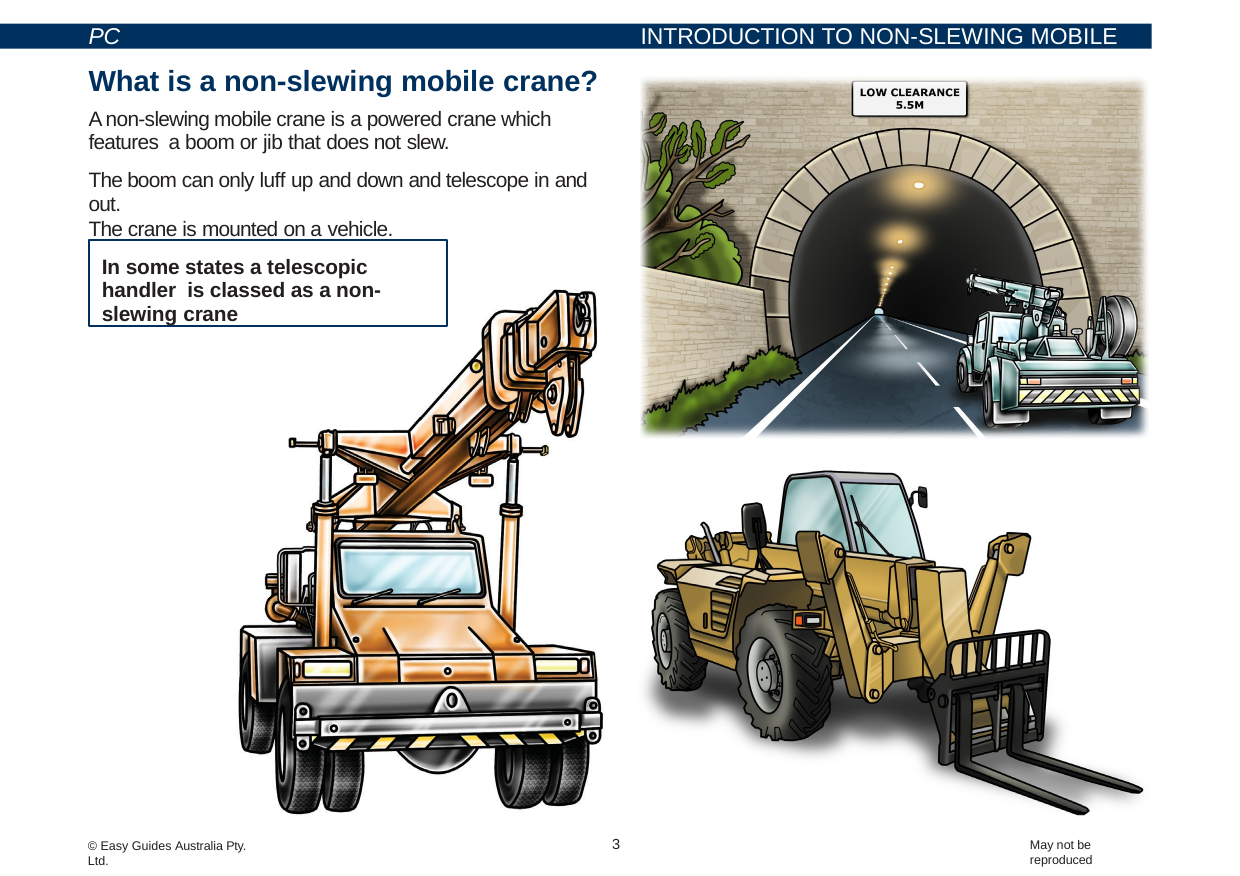

PC 1.3
INTRODUCTION TO NON-SLEWING MOBILE CRANE
What is a non-slewing mobile crane?
A non-slewing mobile crane is a powered crane which features  a boom or jib that does not slew.
The boom can only luff up and down and telescope in and out.
The crane is mounted on a vehicle.

In some states a telescopic handler  is classed as a non-slewing crane

3
May not be reproduced
© Easy Guides Australia Pty. Ltd.